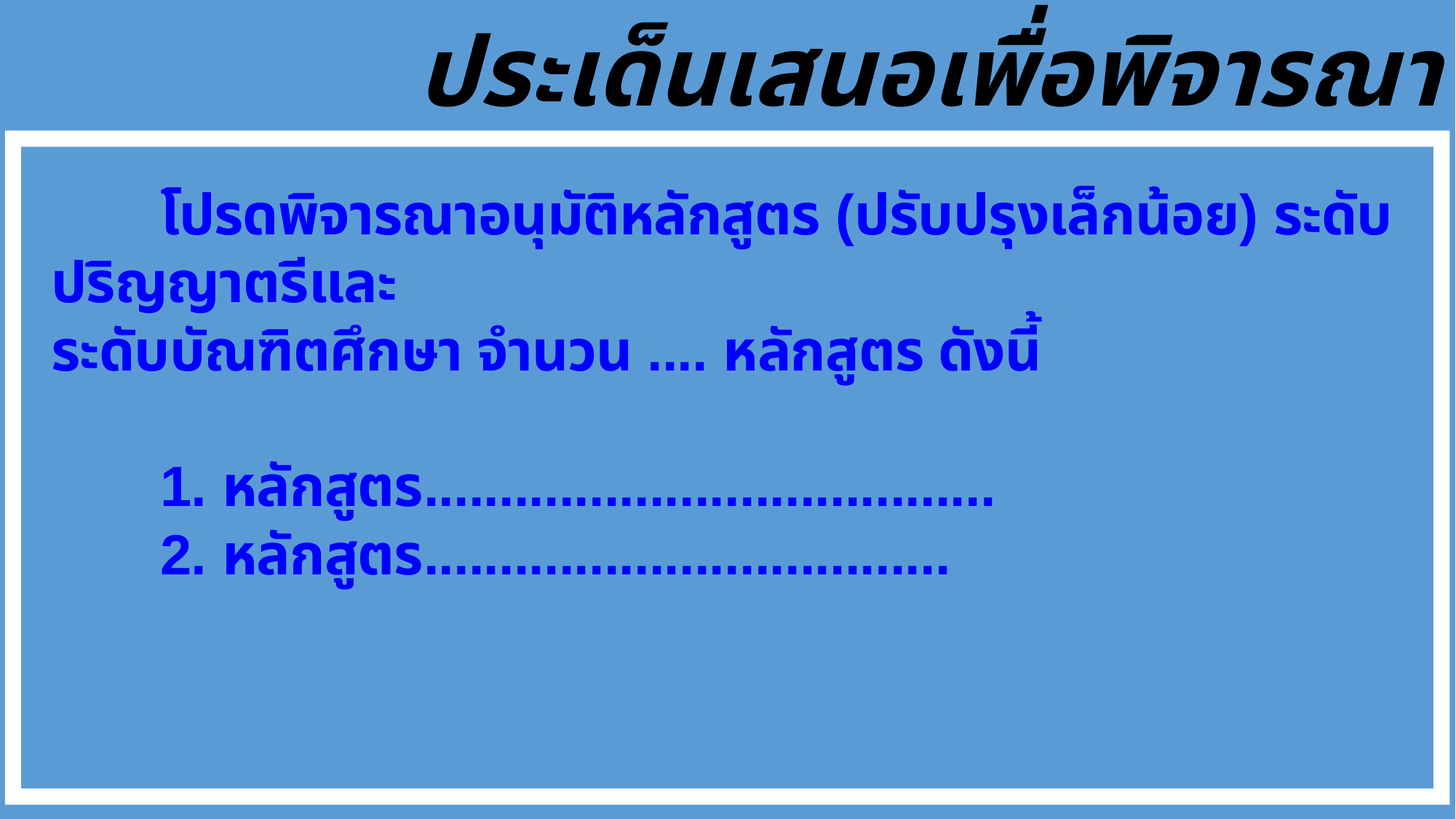

ประเด็นเสนอเพื่อพิจารณา

	โปรดพิจารณาอนุมัติหลักสูตร (ปรับปรุงเล็กน้อย) ระดับปริญญาตรีและ
ระดับบัณฑิตศึกษา จำนวน .... หลักสูตร ดังนี้

	1. หลักสูตร......................................
	2. หลักสูตร...................................